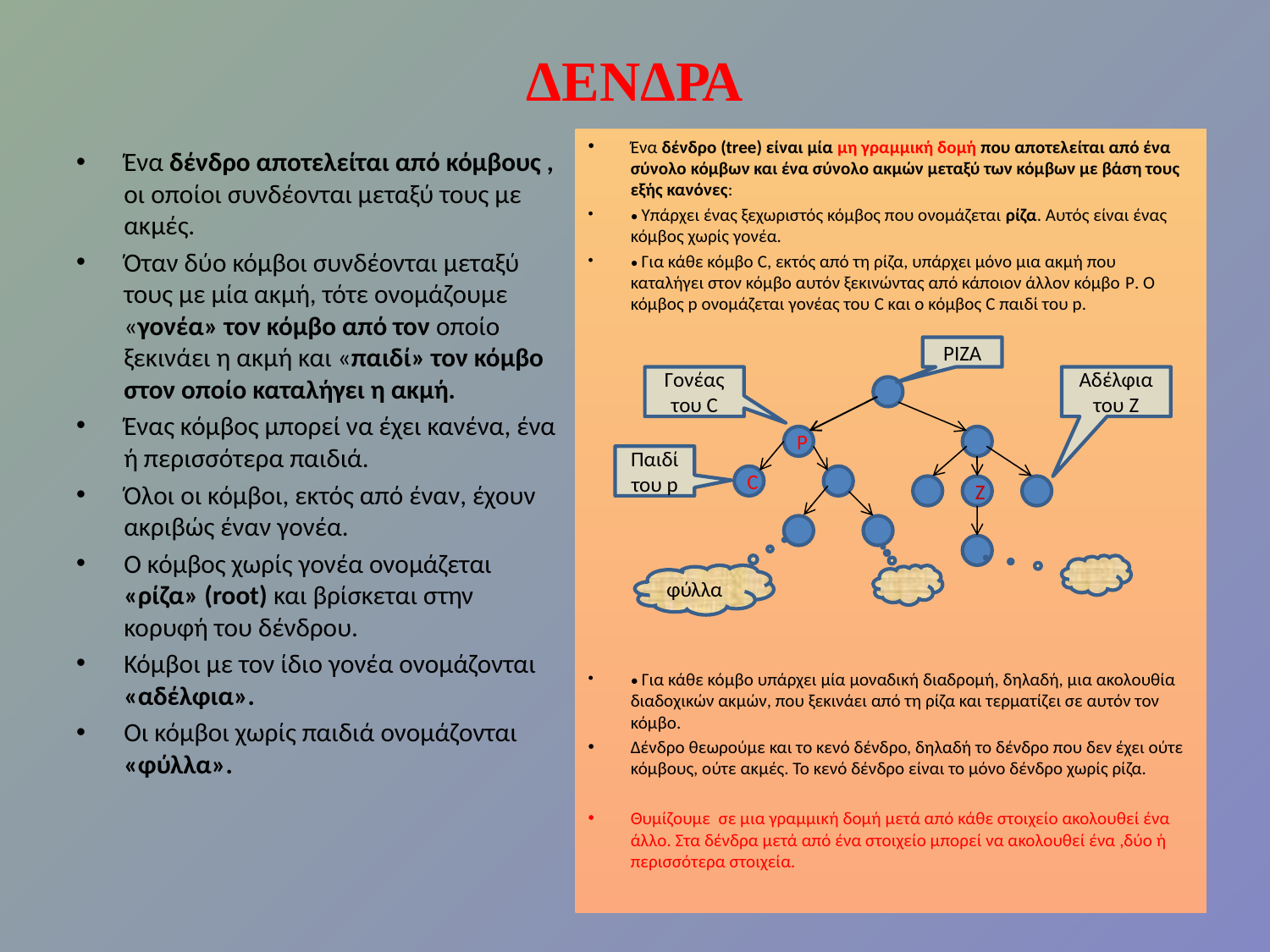

# ΔΕΝΔΡΑ
Ένα δένδρο (tree) είναι μία μη γραμμική δομή που αποτελείται από ένα σύνολο κόμβων και ένα σύνολο ακμών μεταξύ των κόμβων με βάση τους εξής κανόνες:
• Υπάρχει ένας ξεχωριστός κόμβος που ονομάζεται ρίζα. Αυτός είναι ένας κόμβος χωρίς γονέα.
• Για κάθε κόμβο C, εκτός από τη ρίζα, υπάρχει μόνο μια ακμή που καταλήγει στον κόμβο αυτόν ξεκινώντας από κάποιον άλλον κόμβο P. Ο κόμβος p ονομάζεται γονέας του C και ο κόμβος C παιδί του p.

• Για κάθε κόμβο υπάρχει μία μοναδική διαδρομή, δηλαδή, μια ακολουθία διαδοχικών ακμών, που ξεκινάει από τη ρίζα και τερματίζει σε αυτόν τον κόμβο.
Δένδρο θεωρούμε και το κενό δένδρο, δηλαδή το δένδρο που δεν έχει ούτε κόμβους, ούτε ακμές. Το κενό δένδρο είναι το μόνο δένδρο χωρίς ρίζα.

Θυμίζουμε  σε μια γραμμική δομή μετά από κάθε στοιχείο ακολουθεί ένα άλλο. Στα δένδρα μετά από ένα στοιχείο μπορεί να ακολουθεί ένα ,δύο ή περισσότερα στοιχεία.
Ένα δένδρο αποτελείται από κόμβους , οι οποίοι συνδέονται μεταξύ τους με ακμές.
Όταν δύο κόμβοι συνδέονται μεταξύ τους με μία ακμή, τότε ονομάζουμε «γονέα» τον κόμβο από τον οποίο ξεκινάει η ακμή και «παιδί» τον κόμβο στον οποίο καταλήγει η ακμή.
Ένας κόμβος μπορεί να έχει κανένα, ένα ή περισσότερα παιδιά.
Όλοι οι κόμβοι, εκτός από έναν, έχουν ακριβώς έναν γονέα.
Ο κόμβος χωρίς γονέα ονομάζεται «ρίζα» (root) και βρίσκεται στην κορυφή του δένδρου.
Κόμβοι με τον ίδιο γονέα ονομάζονται «αδέλφια».
Οι κόμβοι χωρίς παιδιά ονομάζονται «φύλλα».

PIZA
Γονέας του C
Αδέλφια του Z

P

Παιδί του p
C

Z

φύλλα